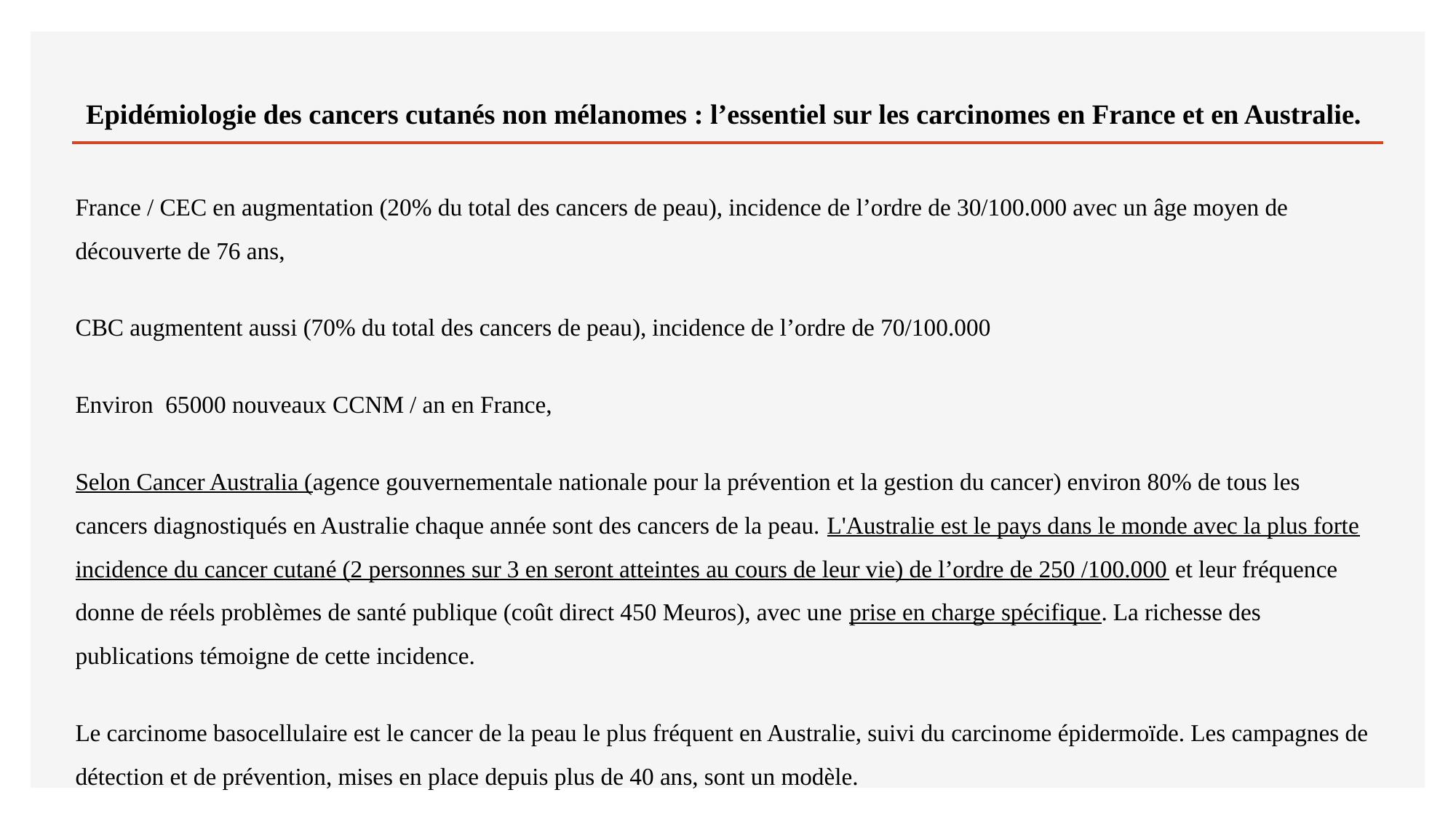

# Epidémiologie des cancers cutanés non mélanomes : l’essentiel sur les carcinomes en France et en Australie.
France / CEC en augmentation (20% du total des cancers de peau), incidence de l’ordre de 30/100.000 avec un âge moyen de découverte de 76 ans,
CBC augmentent aussi (70% du total des cancers de peau), incidence de l’ordre de 70/100.000
Environ  65000 nouveaux CCNM / an en France,
Selon Cancer Australia (agence gouvernementale nationale pour la prévention et la gestion du cancer) environ 80% de tous les cancers diagnostiqués en Australie chaque année sont des cancers de la peau. L'Australie est le pays dans le monde avec la plus forte incidence du cancer cutané (2 personnes sur 3 en seront atteintes au cours de leur vie) de l’ordre de 250 /100.000 et leur fréquence donne de réels problèmes de santé publique (coût direct 450 Meuros), avec une prise en charge spécifique. La richesse des publications témoigne de cette incidence.
Le carcinome basocellulaire est le cancer de la peau le plus fréquent en Australie, suivi du carcinome épidermoïde. Les campagnes de détection et de prévention, mises en place depuis plus de 40 ans, sont un modèle.